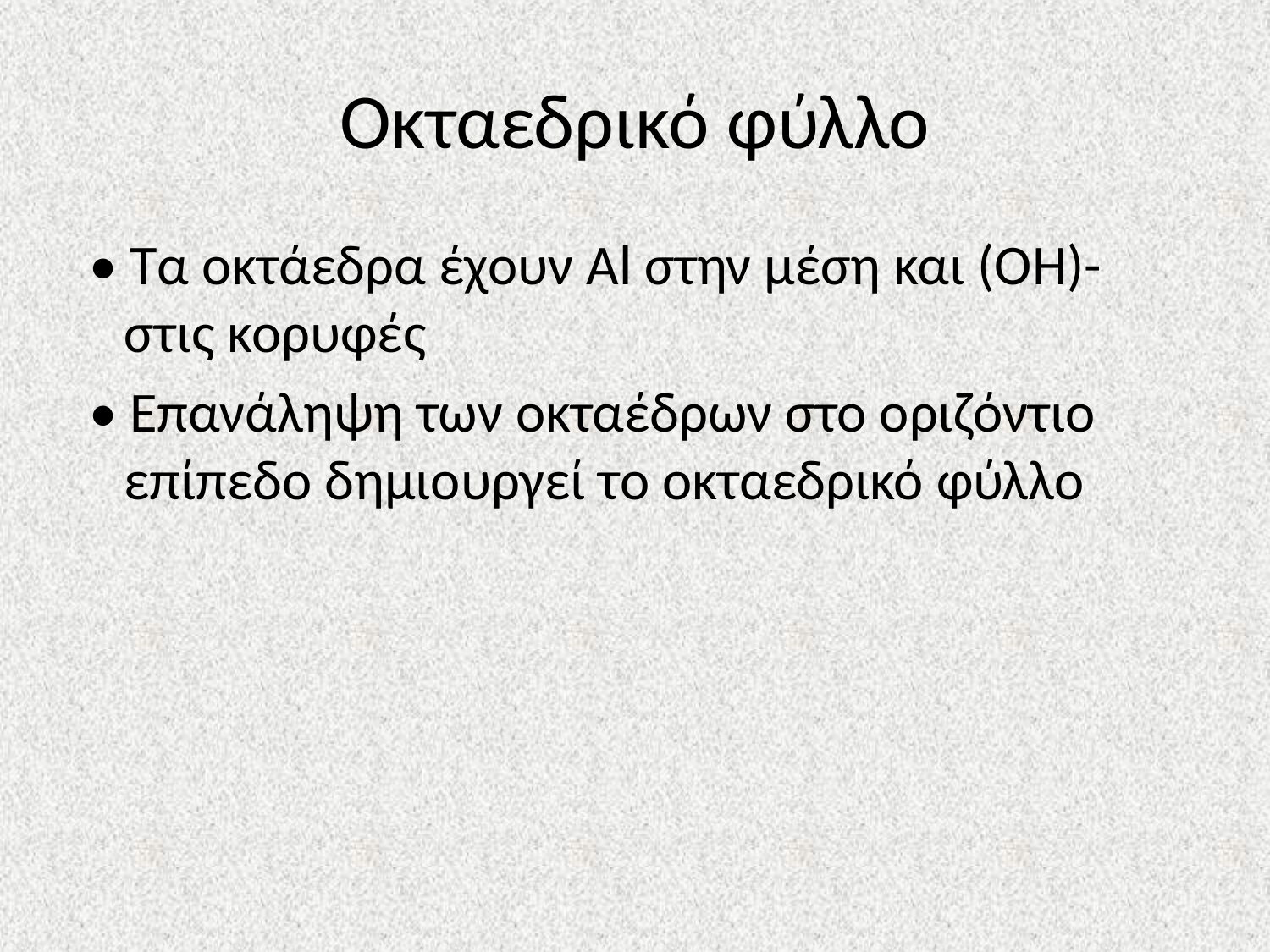

# Οκταεδρικό φύλλο
 • Τα οκτάεδρα έχουν Al στην μέση και (ΟΗ)- στις κορυφές
 • Επανάληψη των οκταέδρων στο οριζόντιο επίπεδο δημιουργεί το οκταεδρικό φύλλο